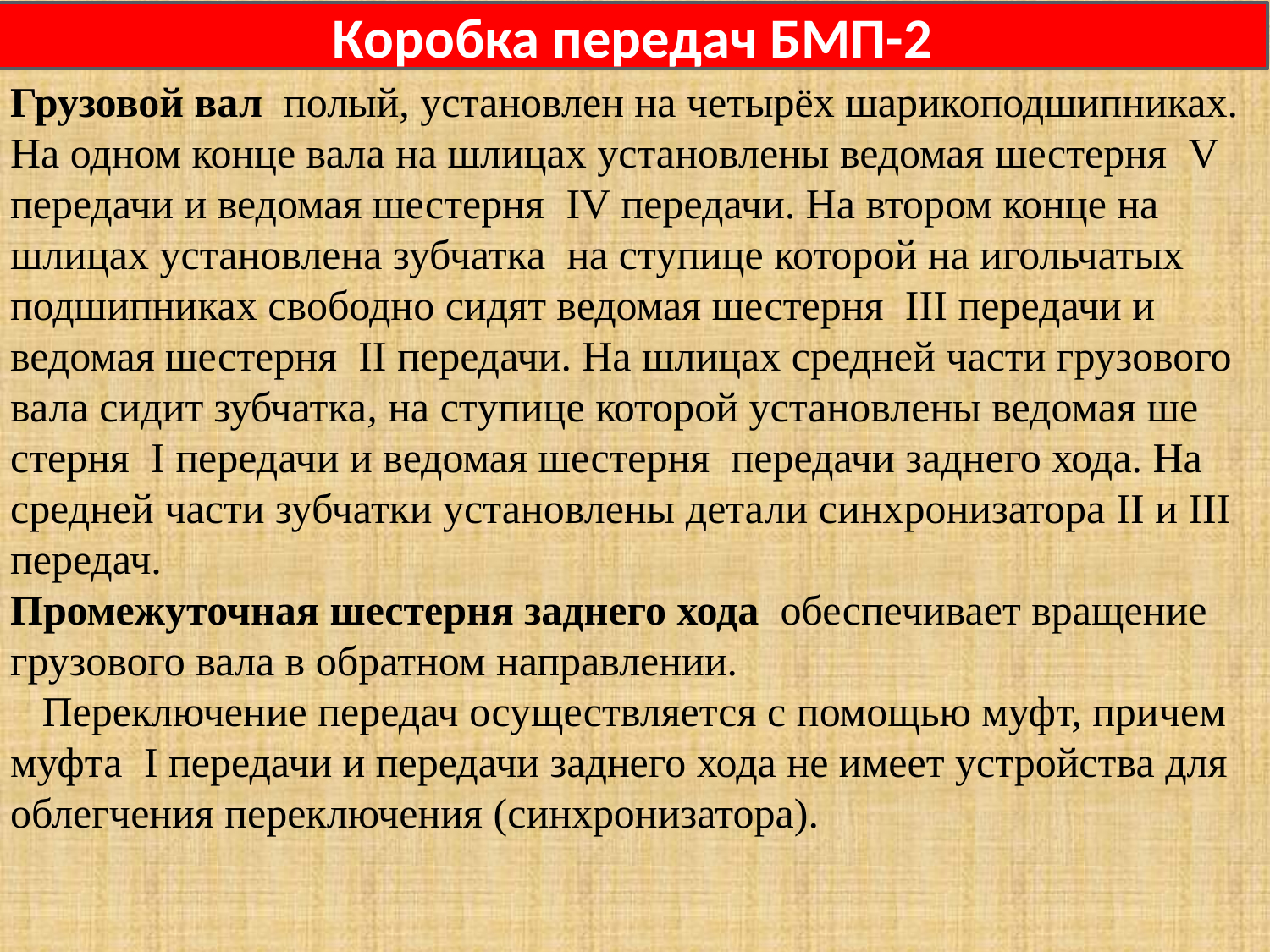

Коробка передач БМП-2
Грузовой вал  полый, установлен на четырёх шарикоподшипниках. На одном конце вала на шлицах установлены ведомая шестерня  V передачи и ведомая шестерня  IV передачи. На втором конце на шлицах установлена зубчатка  на ступице которой на игольчатых подшипниках свободно сидят ведомая шестерня  III передачи и ведомая шестерня  II передачи. На шлицах средней части грузового вала сидит зубчатка, на ступице которой установлены ведомая ше­стерня  I передачи и ведомая шестерня  передачи заднего хода. На средней части зубчатки установлены детали синхронизатора II и III передач.
Промежуточная шестерня заднего хода  обеспечивает вращение грузового вала в обратном направлении.
   Переключение передач осуществляется с помощью муфт, причем муфта  I передачи и передачи заднего хода не имеет устройства для облегчения переключения (синхронизатора).